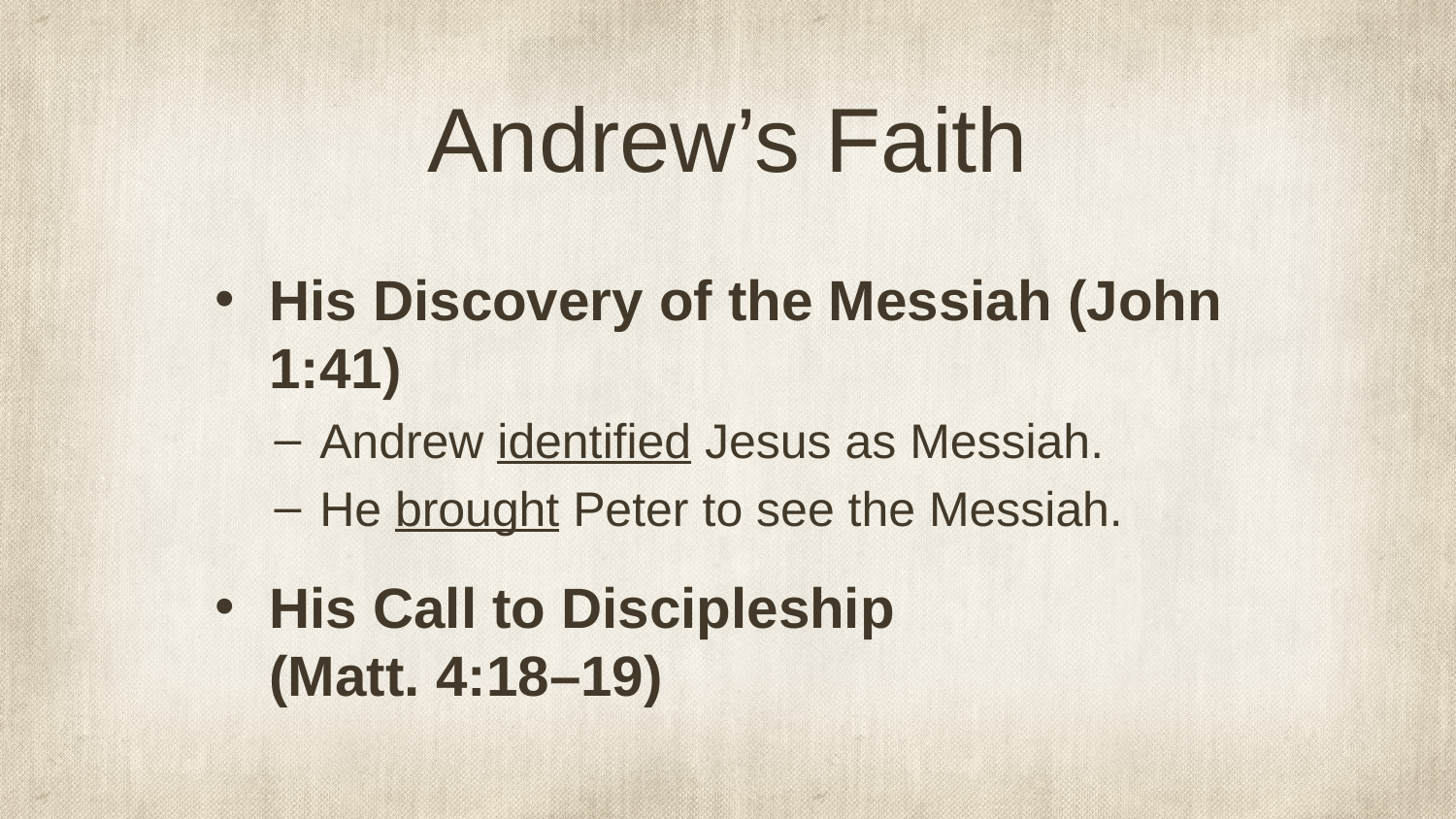

# Andrew’s Faith
His Discovery of the Messiah (John 1:41)
Andrew identified Jesus as Messiah.
He brought Peter to see the Messiah.
His Call to Discipleship
(Matt. 4:18–19)